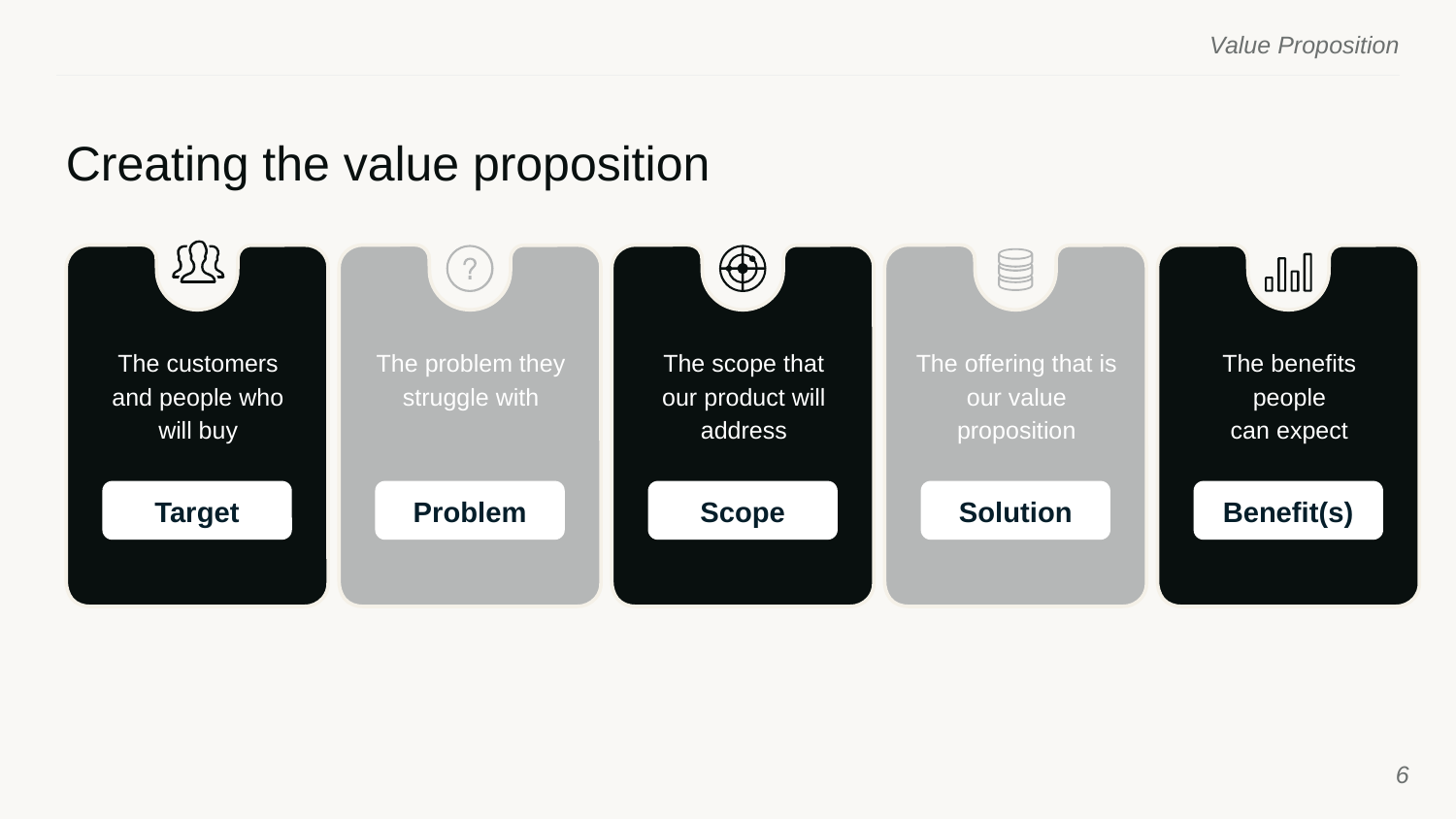

# Creating the value proposition

The customers and people who will buy
The problem they struggle with
The scope that our product will address
The offering that is our value proposition
The benefits people
can expect

Target
Problem
Solution
Benefit(s)
Scope
6